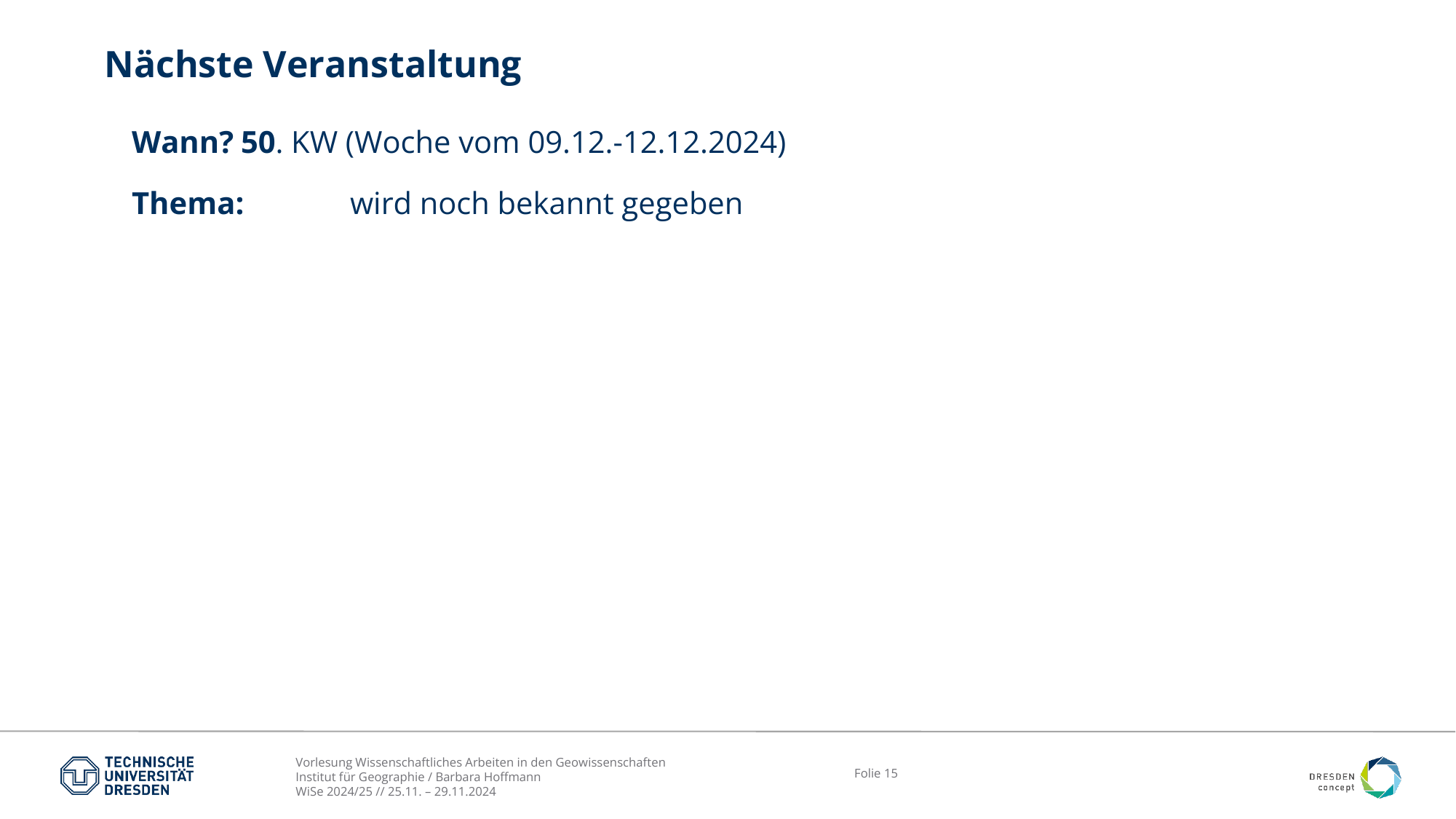

# Nächste Veranstaltung
Wann?	50. KW (Woche vom 09.12.-12.12.2024)
Thema:	wird noch bekannt gegeben